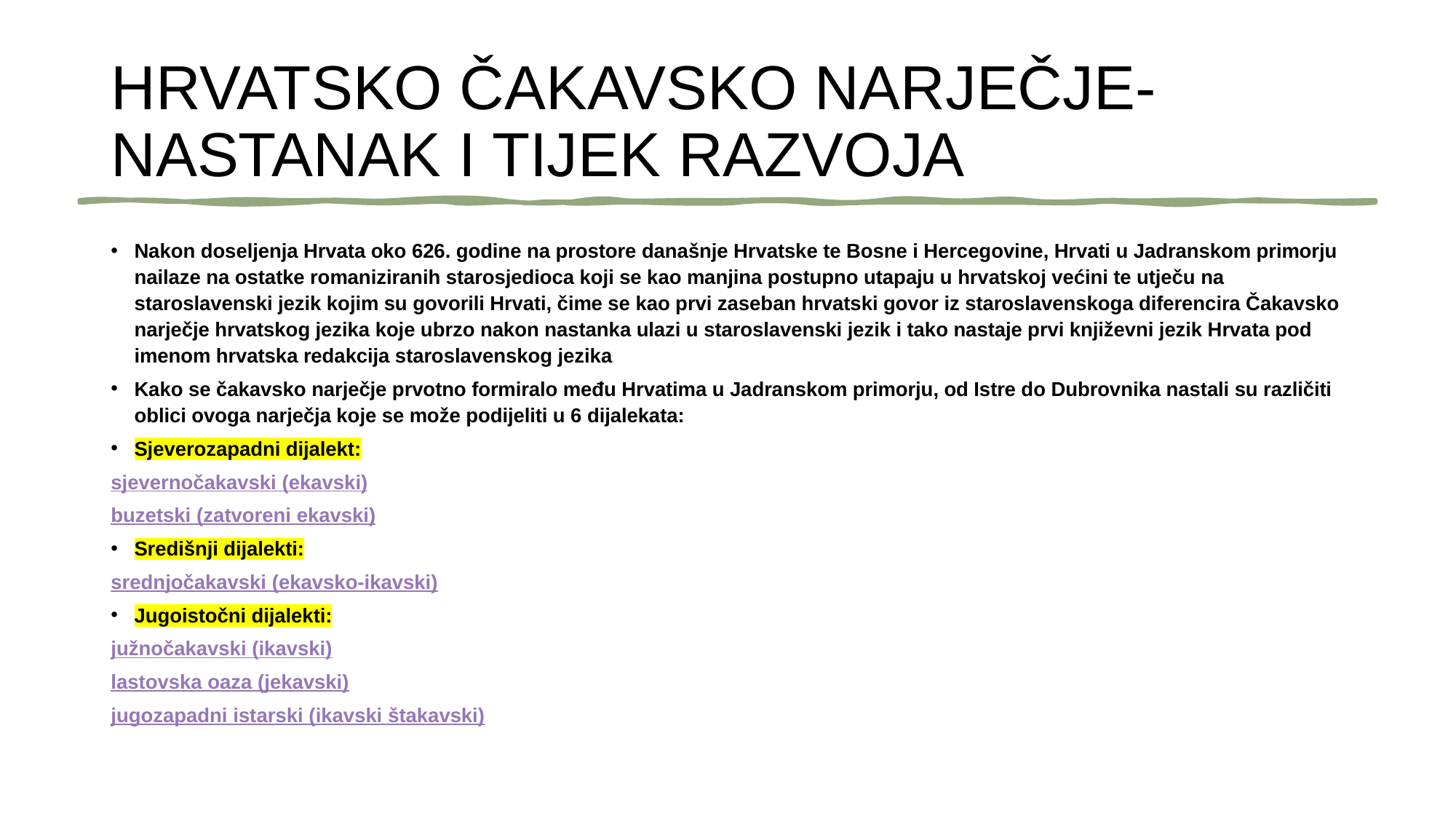

# HRVATSKO ČAKAVSKO NARJEČJE-NASTANAK I TIJEK RAZVOJA

Nakon doseljenja Hrvata oko 626. godine na prostore današnje Hrvatske te Bosne i Hercegovine, Hrvati u Jadranskom primorju nailaze na ostatke romaniziranih starosjedioca koji se kao manjina postupno utapaju u hrvatskoj većini te utječu na staroslavenski jezik kojim su govorili Hrvati, čime se kao prvi zaseban hrvatski govor iz staroslavenskoga diferencira Čakavsko narječje hrvatskog jezika koje ubrzo nakon nastanka ulazi u staroslavenski jezik i tako nastaje prvi književni jezik Hrvata pod imenom hrvatska redakcija staroslavenskog jezika
Kako se čakavsko narječje prvotno formiralo među Hrvatima u Jadranskom primorju, od Istre do Dubrovnika nastali su različiti oblici ovoga narječja koje se može podijeliti u 6 dijalekata:
Sjeverozapadni dijalekt:
sjevernočakavski (ekavski)
buzetski (zatvoreni ekavski)
Središnji dijalekti:
srednjočakavski (ekavsko-ikavski)
Jugoistočni dijalekti:
južnočakavski (ikavski)
lastovska oaza (jekavski)
jugozapadni istarski (ikavski štakavski)